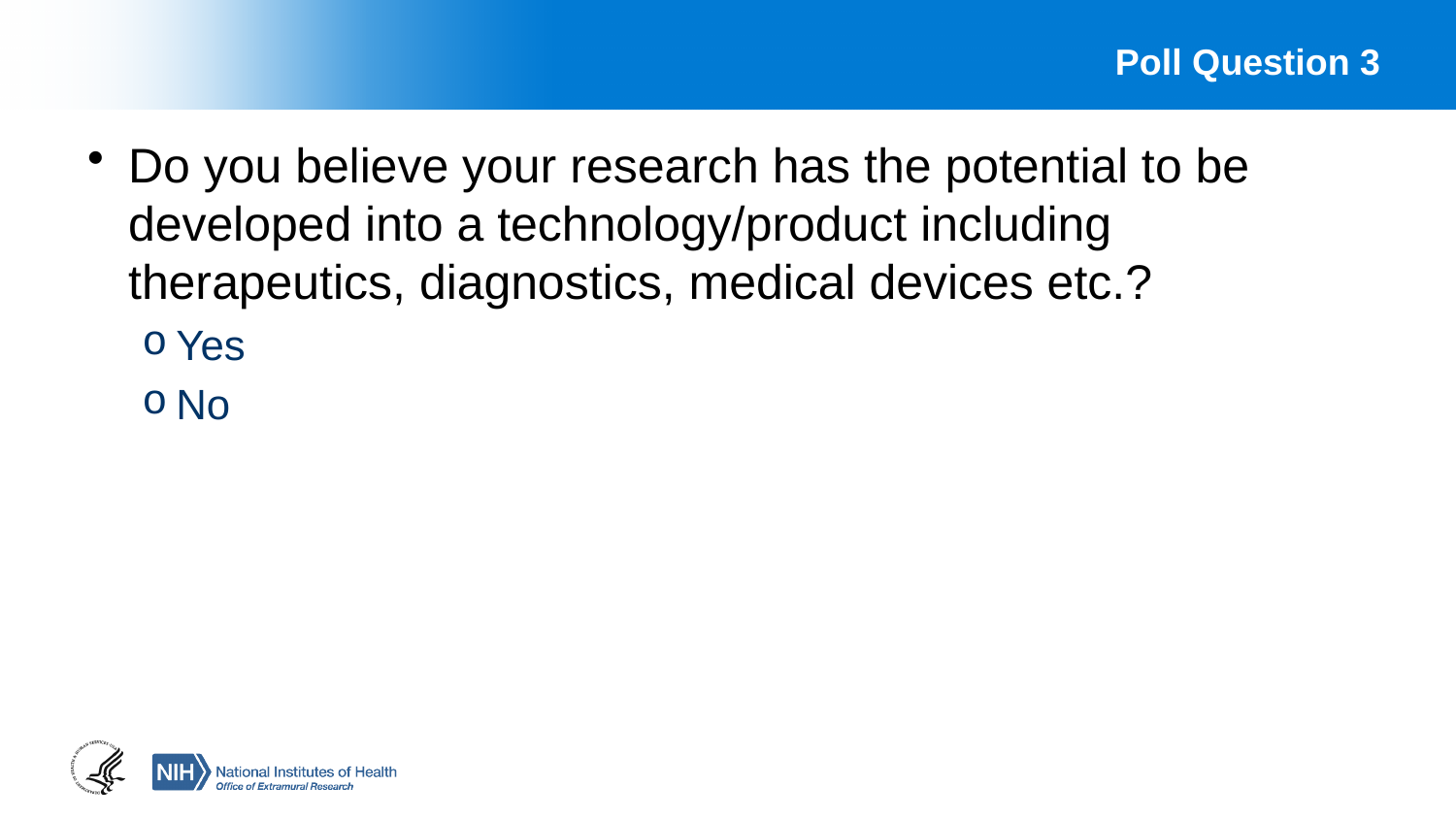

# Poll Question 3
Do you believe your research has the potential to be developed into a technology/product including therapeutics, diagnostics, medical devices etc.?
Yes
No